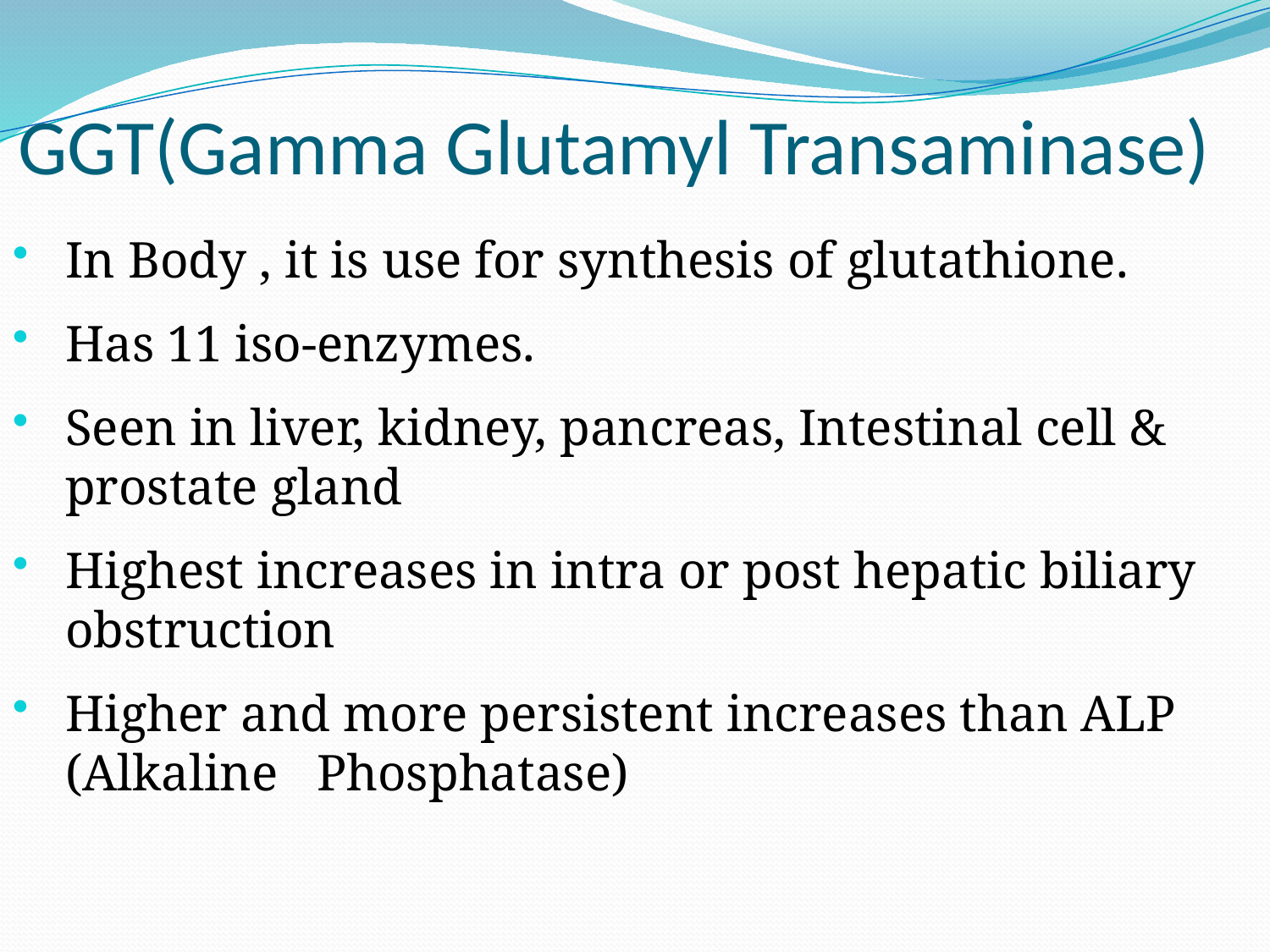

# GGT(Gamma Glutamyl Transaminase)
In Body , it is use for synthesis of glutathione.
Has 11 iso-enzymes.
Seen in liver, kidney, pancreas, Intestinal cell & prostate gland
Highest increases in intra or post hepatic biliary obstruction
Higher and more persistent increases than ALP (Alkaline   Phosphatase)